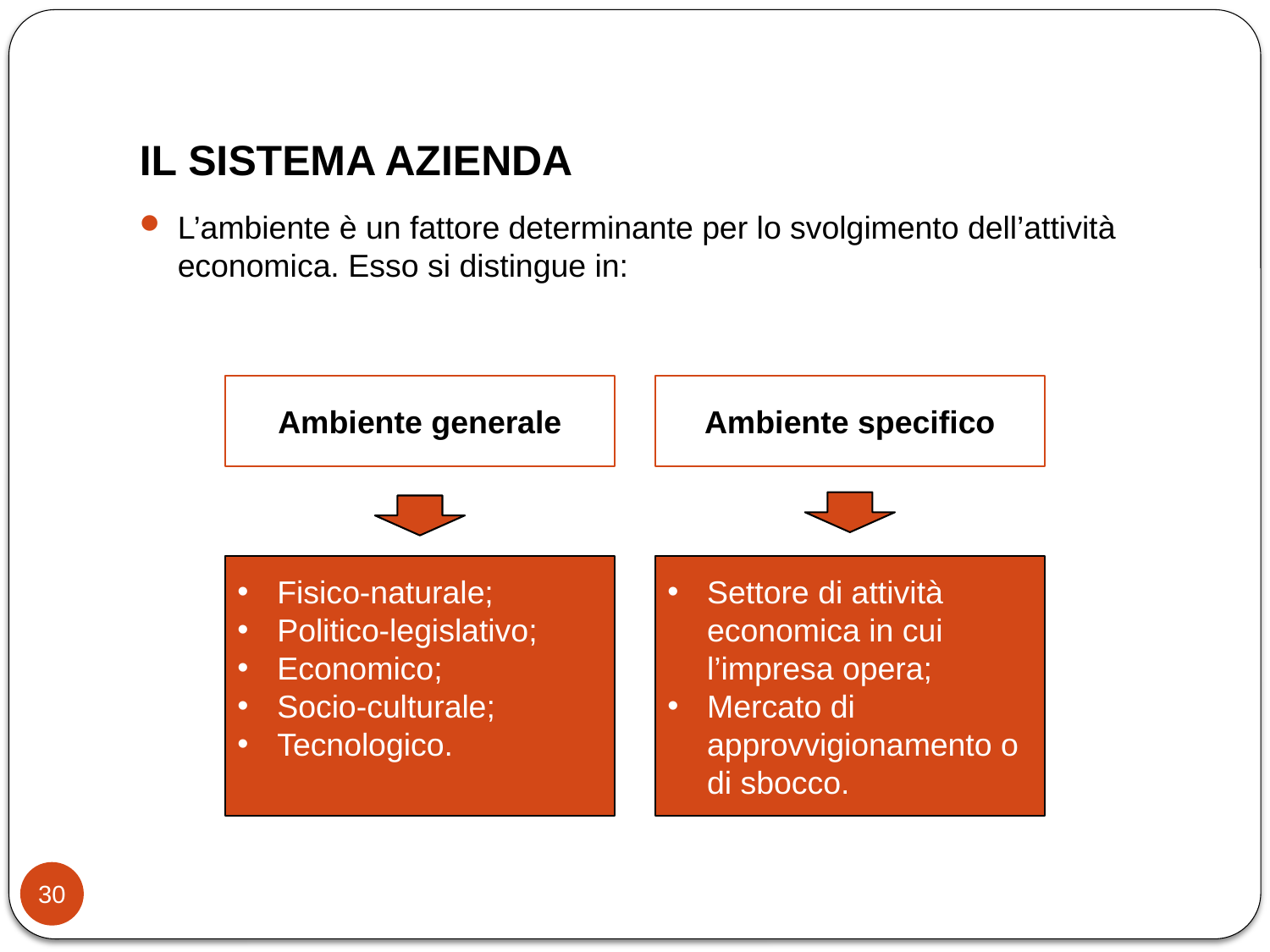

# IL SISTEMA AZIENDA
L’ambiente è un fattore determinante per lo svolgimento dell’attività economica. Esso si distingue in:

Ambiente generale
Ambiente specifico

Fisico-naturale;
Politico-legislativo;
Economico;
Socio-culturale;
Tecnologico.

Settore di attività economica in cui l’impresa opera;
Mercato di approvvigionamento o di sbocco.
30